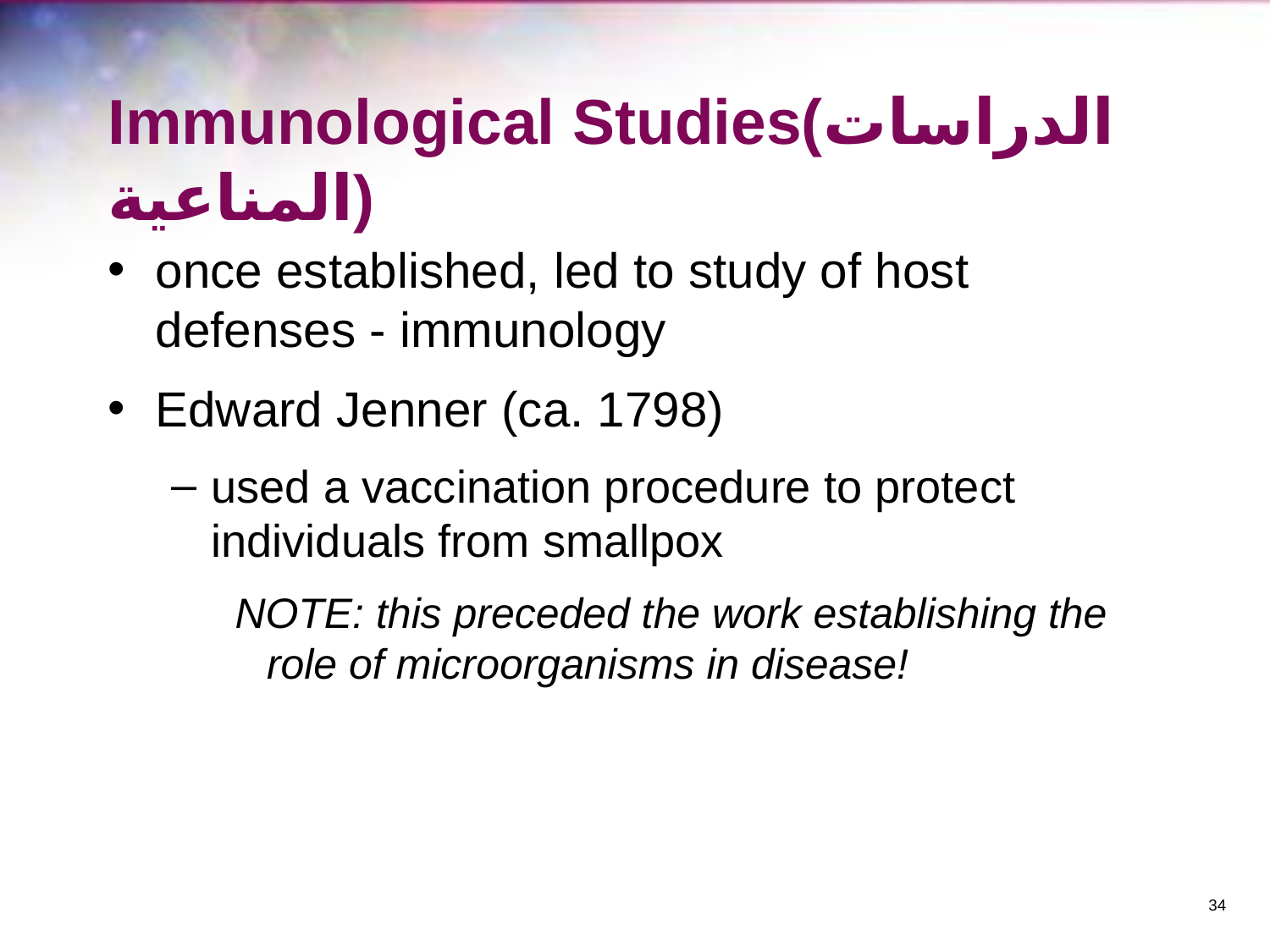

# Immunological Studies(الدراسات المناعية)
once established, led to study of host defenses - immunology
Edward Jenner (ca. 1798)
used a vaccination procedure to protect individuals from smallpox
NOTE: this preceded the work establishing the role of microorganisms in disease!
34